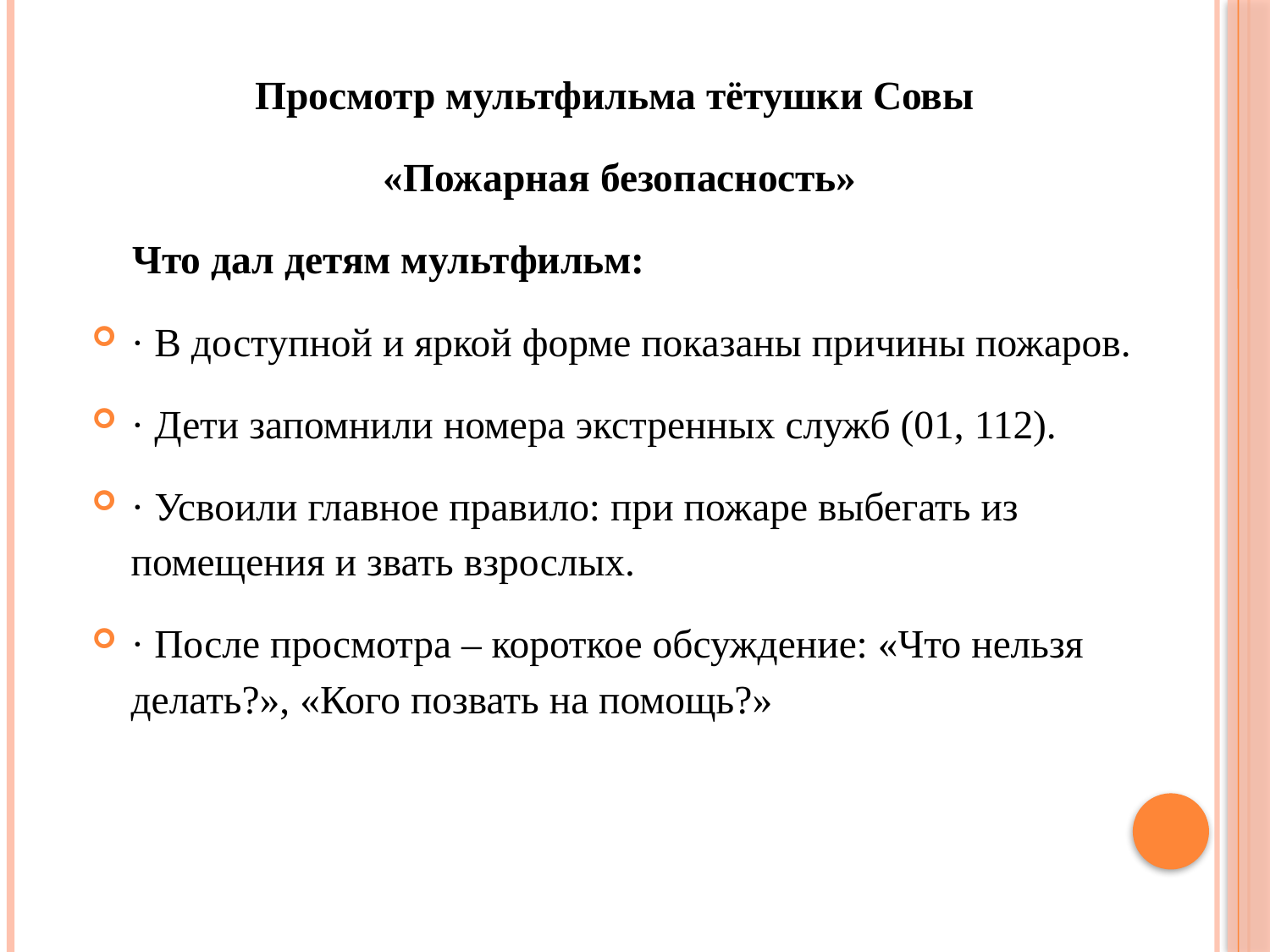

Просмотр мультфильма тётушки Совы
 «Пожарная безопасность»
    Что дал детям мультфильм:
· В доступной и яркой форме показаны причины пожаров.
· Дети запомнили номера экстренных служб (01, 112).
· Усвоили главное правило: при пожаре выбегать из помещения и звать взрослых.
· После просмотра – короткое обсуждение: «Что нельзя делать?», «Кого позвать на помощь?»